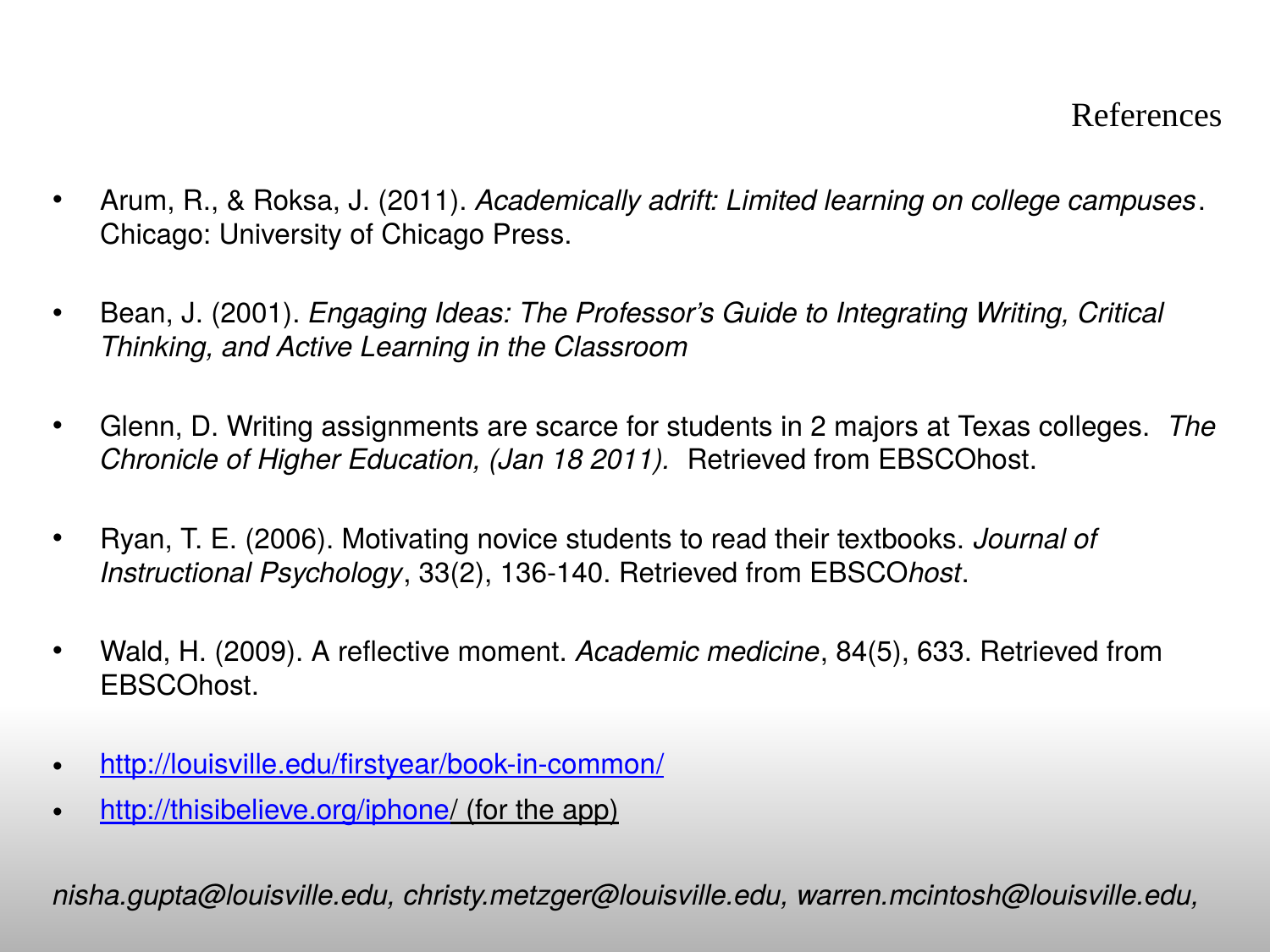

# References
Arum, R., & Roksa, J. (2011). Academically adrift: Limited learning on college campuses. Chicago: University of Chicago Press.

Bean, J. (2001). Engaging Ideas: The Professor’s Guide to Integrating Writing, Critical Thinking, and Active Learning in the Classroom

Glenn, D. Writing assignments are scarce for students in 2 majors at Texas colleges.  The Chronicle of Higher Education, (Jan 18 2011).  Retrieved from EBSCOhost.

Ryan, T. E. (2006). Motivating novice students to read their textbooks. Journal of Instructional Psychology, 33(2), 136-140. Retrieved from EBSCOhost.

Wald, H. (2009). A reflective moment. Academic medicine, 84(5), 633. Retrieved from EBSCOhost.

http://louisville.edu/firstyear/book-in-common/
http://thisibelieve.org/iphone/ (for the app)

nisha.gupta@louisville.edu, christy.metzger@louisville.edu, warren.mcintosh@louisville.edu,